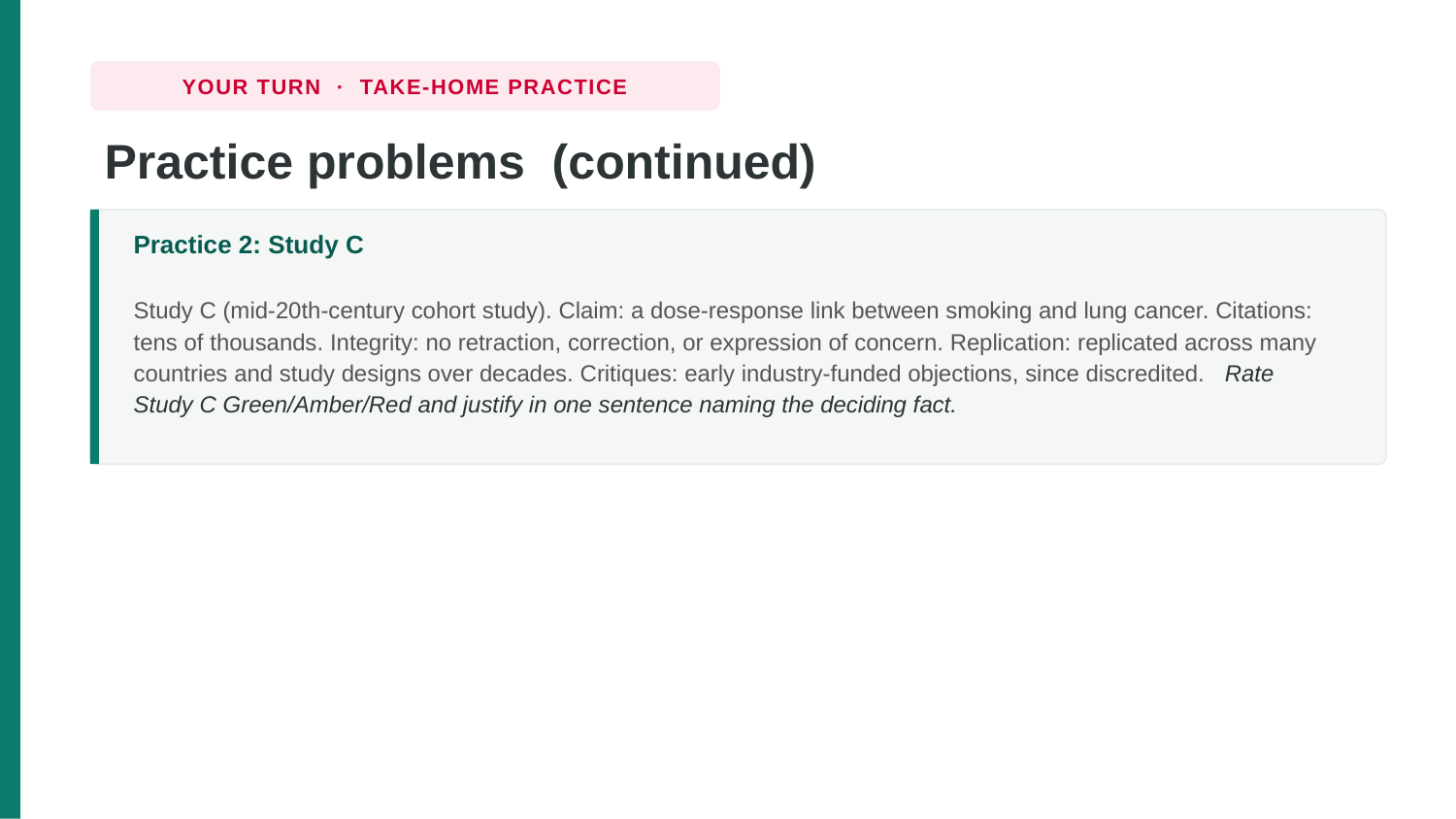

YOUR TURN  ·  TAKE-HOME PRACTICE
Practice problems  (continued)

Practice 2: Study C

Study C (mid-20th-century cohort study). Claim: a dose-response link between smoking and lung cancer. Citations: tens of thousands. Integrity: no retraction, correction, or expression of concern. Replication: replicated across many countries and study designs over decades. Critiques: early industry-funded objections, since discredited.   Rate Study C Green/Amber/Red and justify in one sentence naming the deciding fact.